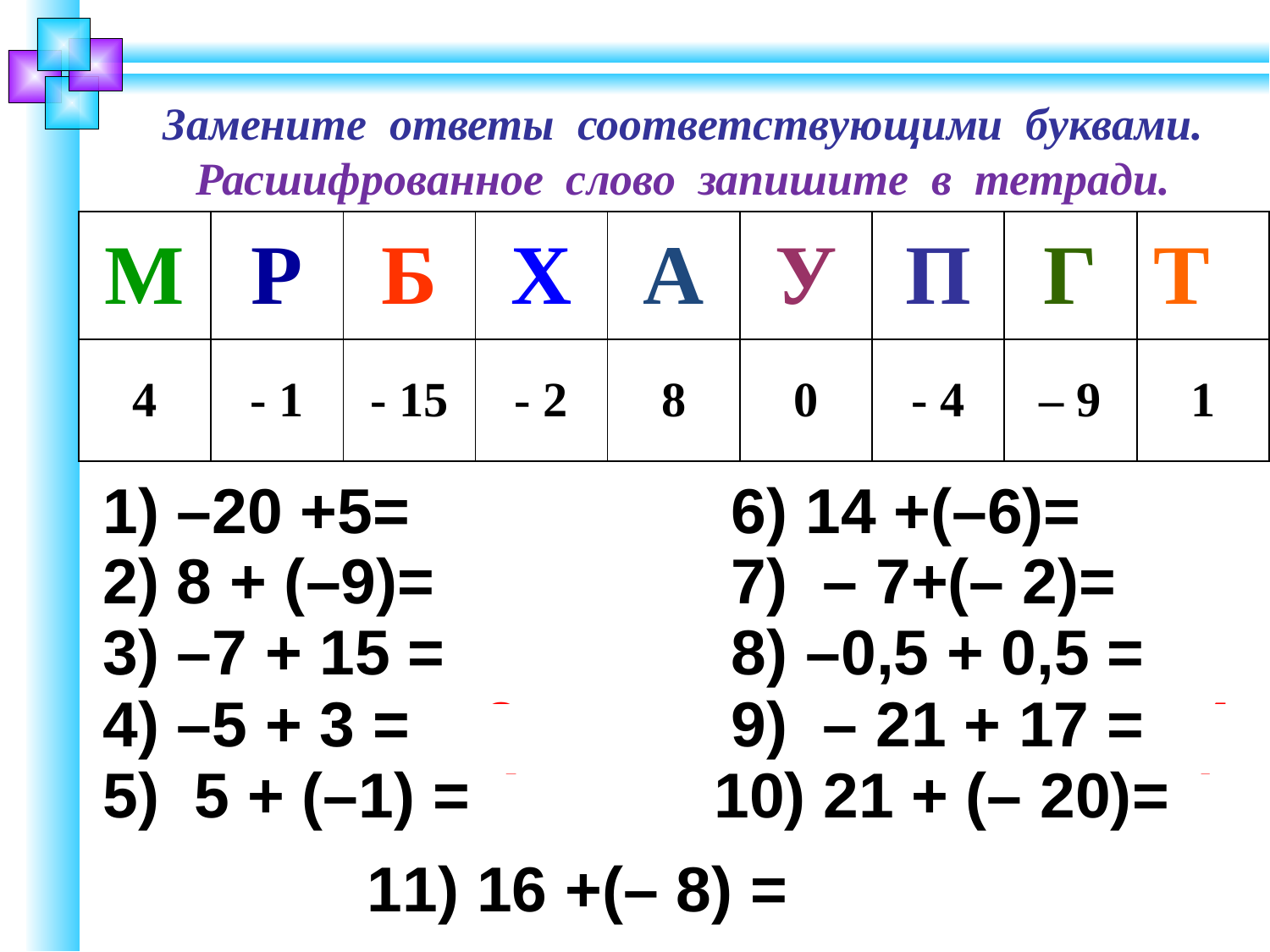

# Замените  ответы  соответствующими  буквами. Расшифрованное  слово  запишите  в  тетради.
| М | Р | Б | Х | А | У | П | Г | Т |
| --- | --- | --- | --- | --- | --- | --- | --- | --- |
| 4 | - 1 | - 15 | - 2 | 8 | 0 | - 4 | – 9 | 1 |
| 1) –20 +5= -15 2) 8 + (–9)= -1 3) –7 + 15 = 8 4) –5 + 3 = - 2 5) 5 + (–1) = 4 | 6) 14 +(–6)= 8 7) – 7+(– 2)= –9 8) –0,5 + 0,5 = 0 9) – 21 + 17 = –4 10) 21 + (– 20)= 1 |
| --- | --- |

11) 16 +(– 8) = 8